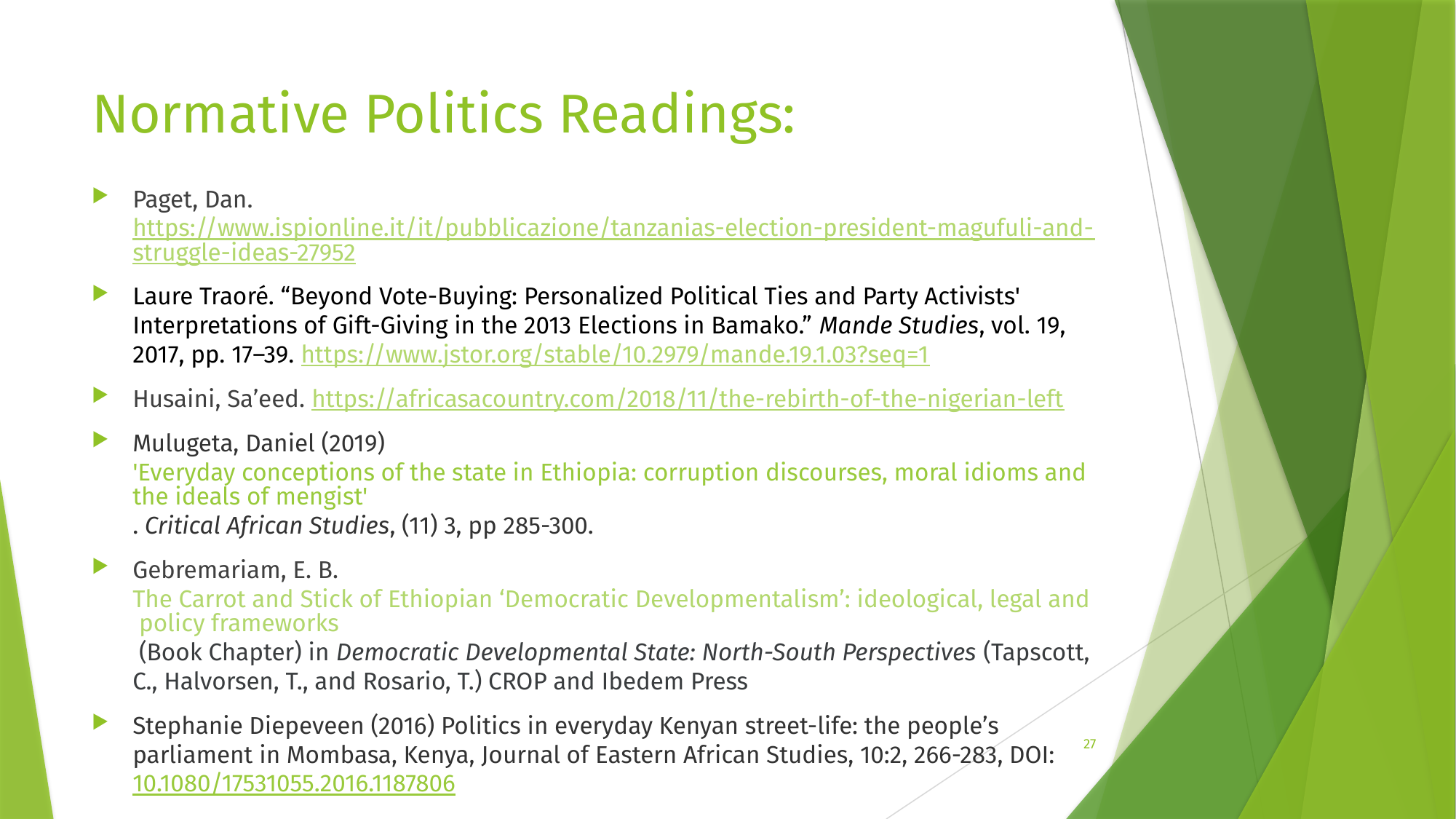

# Normative Politics Readings:
Paget, Dan. https://www.ispionline.it/it/pubblicazione/tanzanias-election-president-magufuli-and-struggle-ideas-27952
Laure Traoré. “Beyond Vote-Buying: Personalized Political Ties and Party Activists' Interpretations of Gift-Giving in the 2013 Elections in Bamako.” Mande Studies, vol. 19, 2017, pp. 17–39. https://www.jstor.org/stable/10.2979/mande.19.1.03?seq=1
Husaini, Sa’eed. https://africasacountry.com/2018/11/the-rebirth-of-the-nigerian-left
Mulugeta, Daniel (2019) 'Everyday conceptions of the state in Ethiopia: corruption discourses, moral idioms and the ideals of mengist'. Critical African Studies, (11) 3, pp 285-300.
Gebremariam, E. B. The Carrot and Stick of Ethiopian ‘Democratic Developmentalism’: ideological, legal and policy frameworks (Book Chapter) in Democratic Developmental State: North-South Perspectives (Tapscott, C., Halvorsen, T., and Rosario, T.) CROP and Ibedem Press
Stephanie Diepeveen (2016) Politics in everyday Kenyan street-life: the people’s parliament in Mombasa, Kenya, Journal of Eastern African Studies, 10:2, 266-283, DOI: 10.1080/17531055.2016.1187806
27